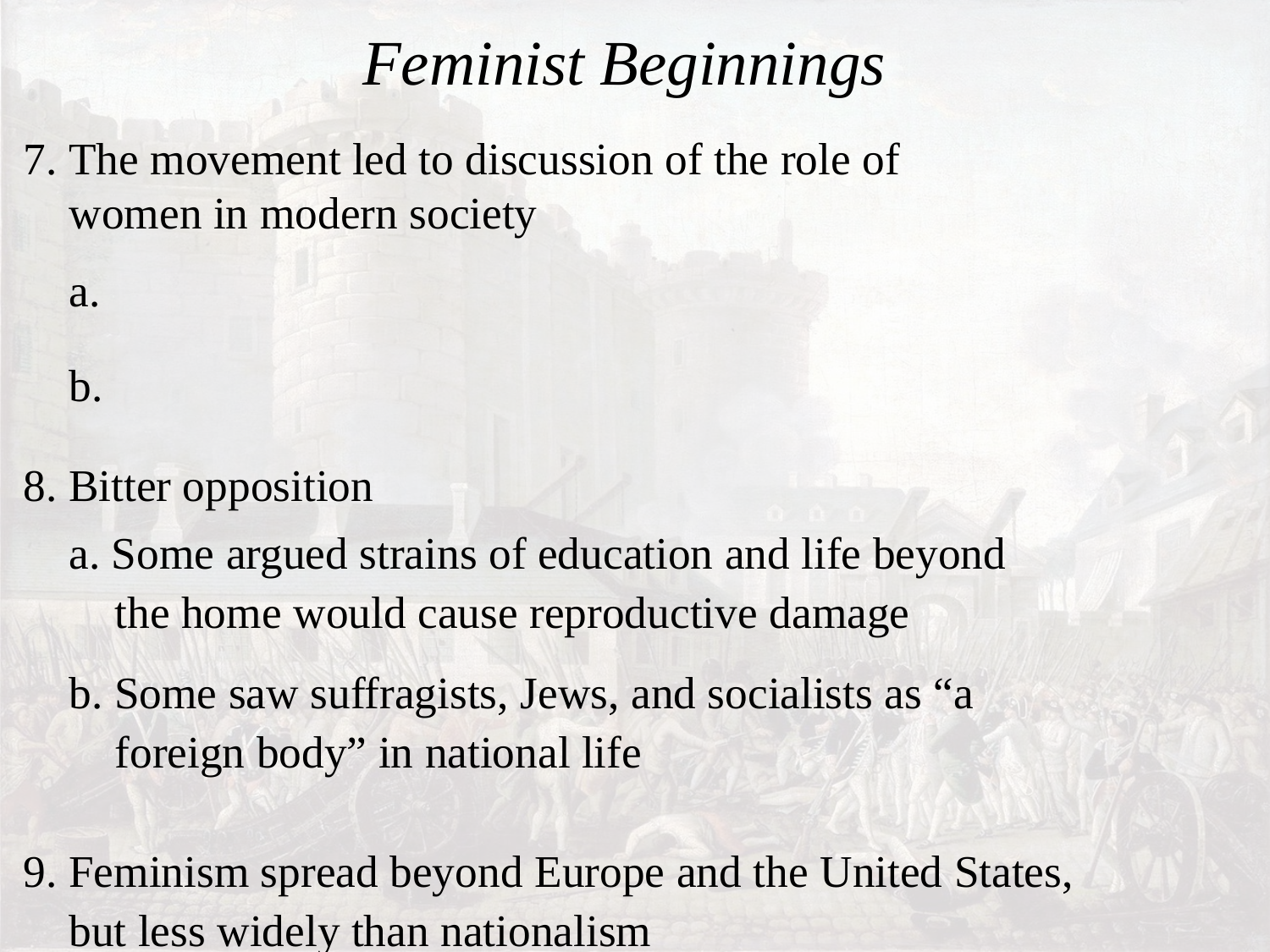

# Feminist Beginnings
7. The movement led to discussion of the role of
    women in modern society

    a.

    b.

8. Bitter opposition
    a. Some argued strains of education and life beyond
        the home would cause reproductive damage

    b. Some saw suffragists, Jews, and socialists as “a
        foreign body” in national life

9. Feminism spread beyond Europe and the United States,
    but less widely than nationalism